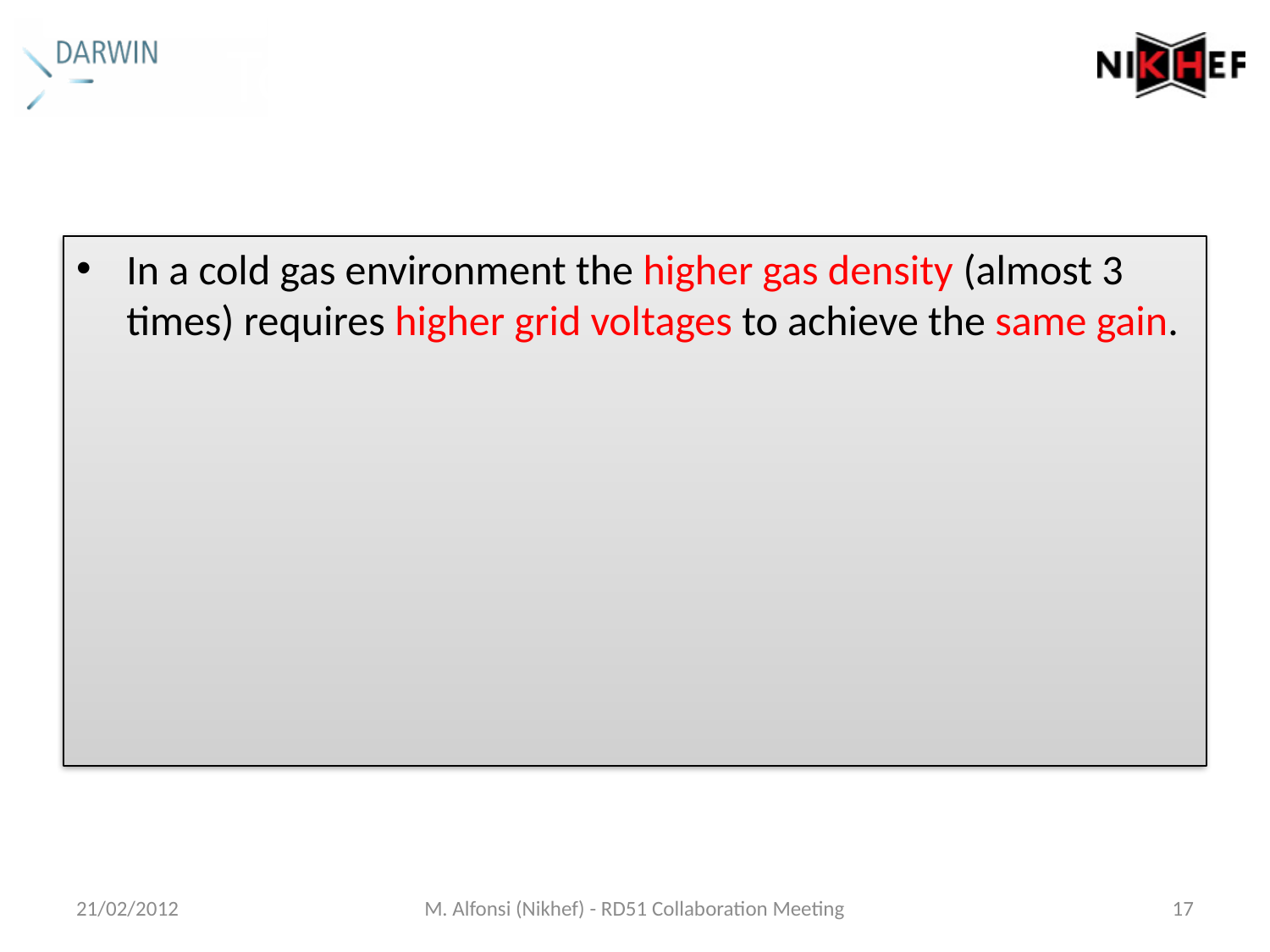

# Towards dual phase argon
In a cold gas environment the higher gas density (almost 3 times) requires higher grid voltages to achieve the same gain.
21/02/2012
M. Alfonsi (Nikhef) - RD51 Collaboration Meeting
17